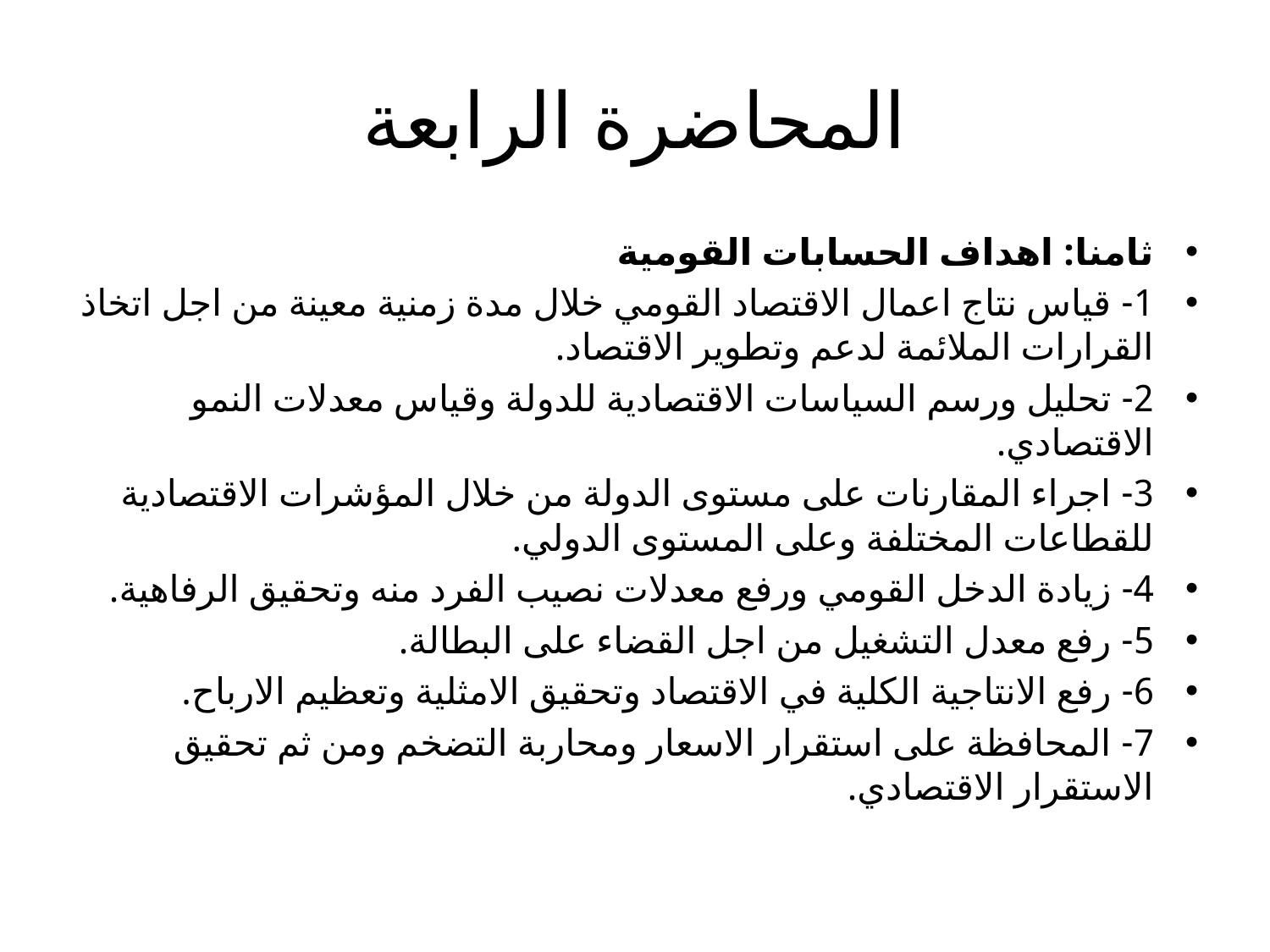

# المحاضرة الرابعة
ثامنا: اهداف الحسابات القومية
1- قياس نتاج اعمال الاقتصاد القومي خلال مدة زمنية معينة من اجل اتخاذ القرارات الملائمة لدعم وتطوير الاقتصاد.
2- تحليل ورسم السياسات الاقتصادية للدولة وقياس معدلات النمو الاقتصادي.
3- اجراء المقارنات على مستوى الدولة من خلال المؤشرات الاقتصادية للقطاعات المختلفة وعلى المستوى الدولي.
4- زيادة الدخل القومي ورفع معدلات نصيب الفرد منه وتحقيق الرفاهية.
5- رفع معدل التشغيل من اجل القضاء على البطالة.
6- رفع الانتاجية الكلية في الاقتصاد وتحقيق الامثلية وتعظيم الارباح.
7- المحافظة على استقرار الاسعار ومحاربة التضخم ومن ثم تحقيق الاستقرار الاقتصادي.